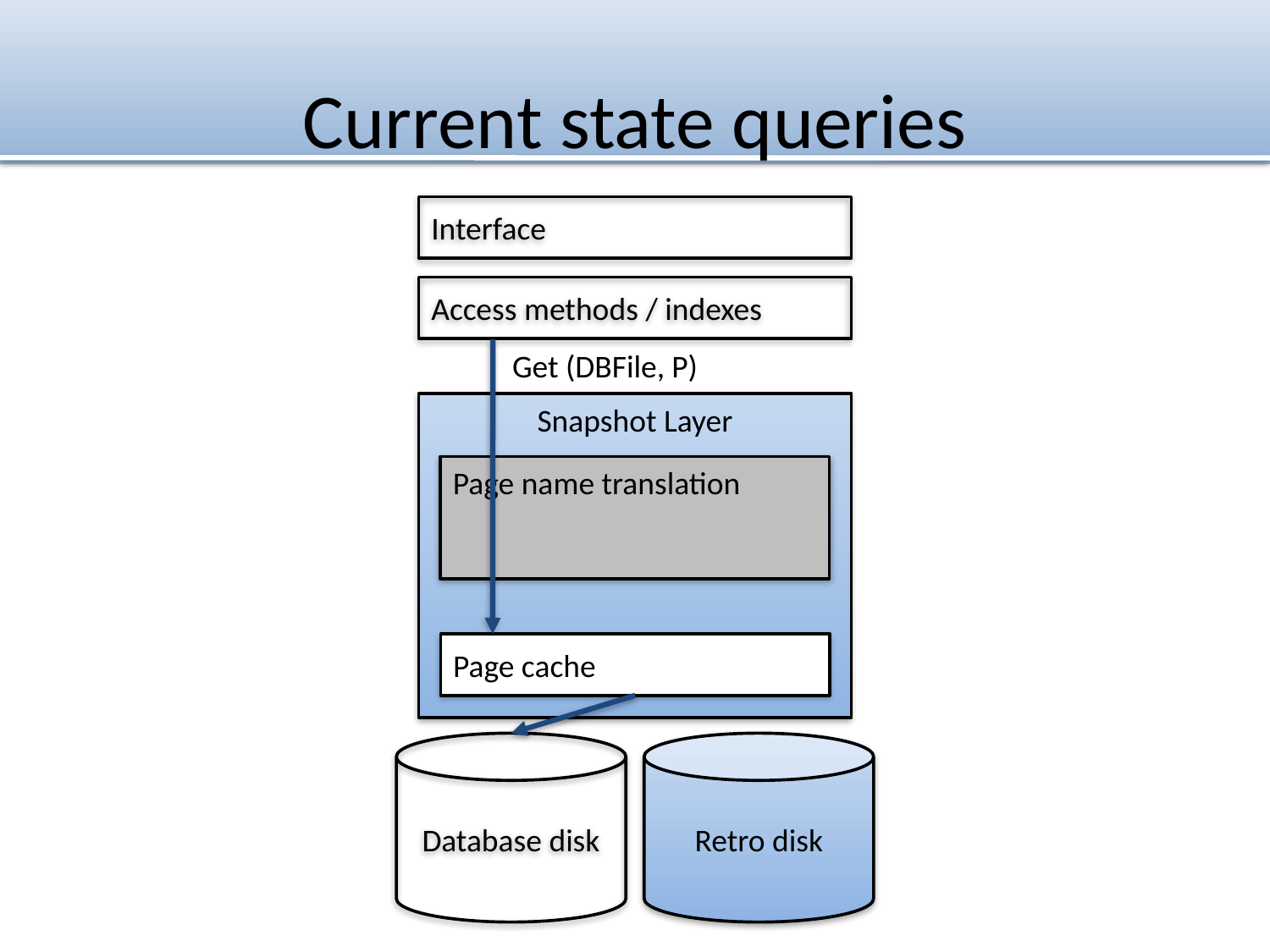

# Current state queries
Interface
Access methods / indexes
Get (DBFile, P)
Snapshot Layer
Page name translation
Page cache
Database disk
Retro disk